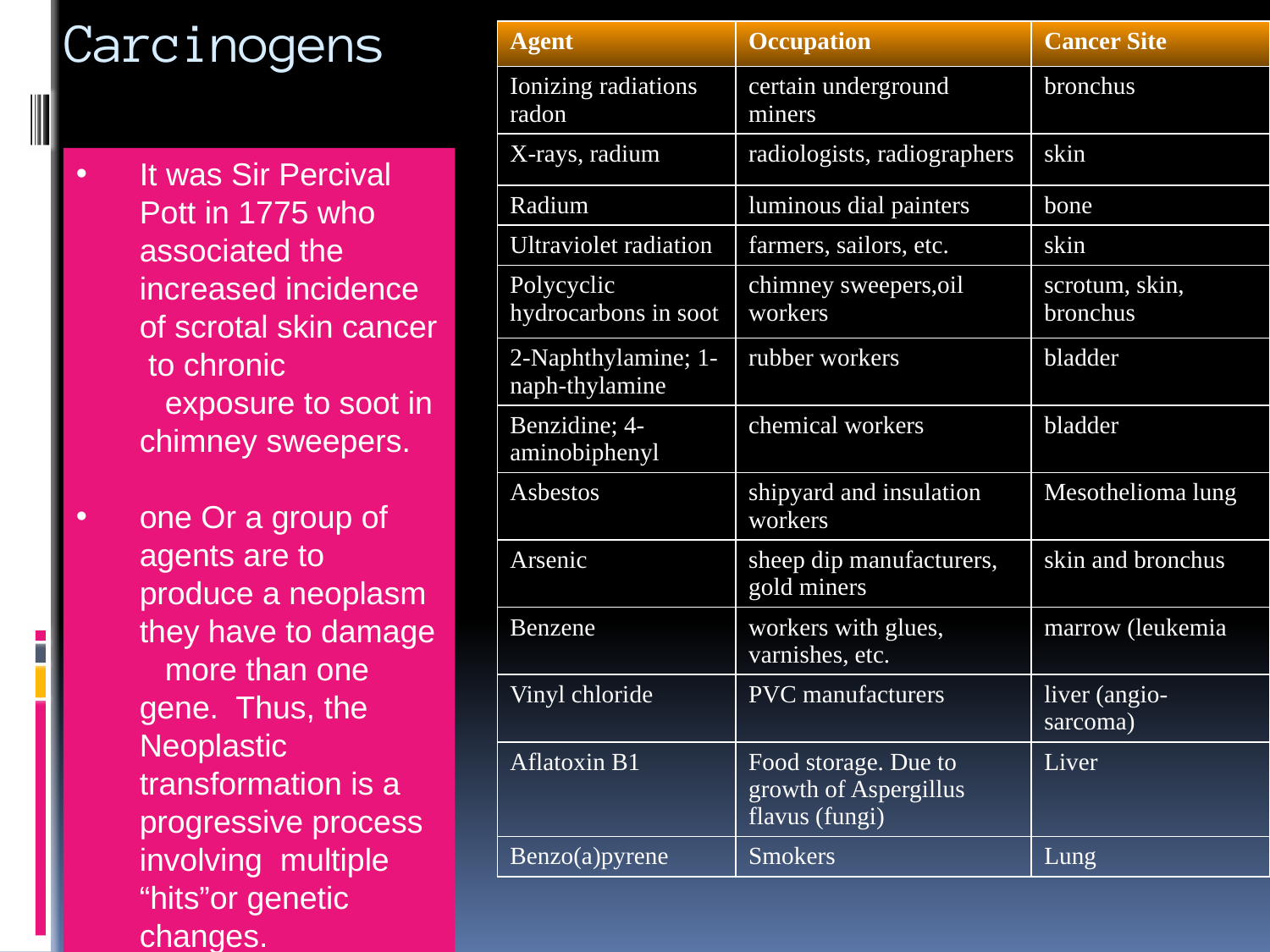

# Carcinogens
| Agent | Occupation | Cancer Site |
| --- | --- | --- |
| Ionizing radiations radon | certain underground miners | bronchus |
| X-rays, radium | radiologists, radiographers | skin |
| Radium | luminous dial painters | bone |
| Ultraviolet radiation | farmers, sailors, etc. | skin |
| Polycyclic hydrocarbons in soot | chimney sweepers,oil workers | scrotum, skin, bronchus |
| 2-Naphthylamine; 1-naph-thylamine | rubber workers | bladder |
| Benzidine; 4-aminobiphenyl | chemical workers | bladder |
| Asbestos | shipyard and insulation workers | Mesothelioma lung |
| Arsenic | sheep dip manufacturers, gold miners | skin and bronchus |
| Benzene | workers with glues, varnishes, etc. | marrow (leukemia |
| Vinyl chloride | PVC manufacturers | liver (angio-sarcoma) |
| Aflatoxin B1 | Food storage. Due to growth of Aspergillus flavus (fungi) | Liver |
| Benzo(a)pyrene | Smokers | Lung |
It was Sir Percival Pott in 1775 who associated the increased incidence of scrotal skin cancer  to chronic
          exposure to soot in chimney sweepers.

one Or a group of agents are to produce a neoplasm they have to damage
          more than one gene.  Thus, the Neoplastic transformation is a progressive process involving  multiple “hits”or genetic changes.